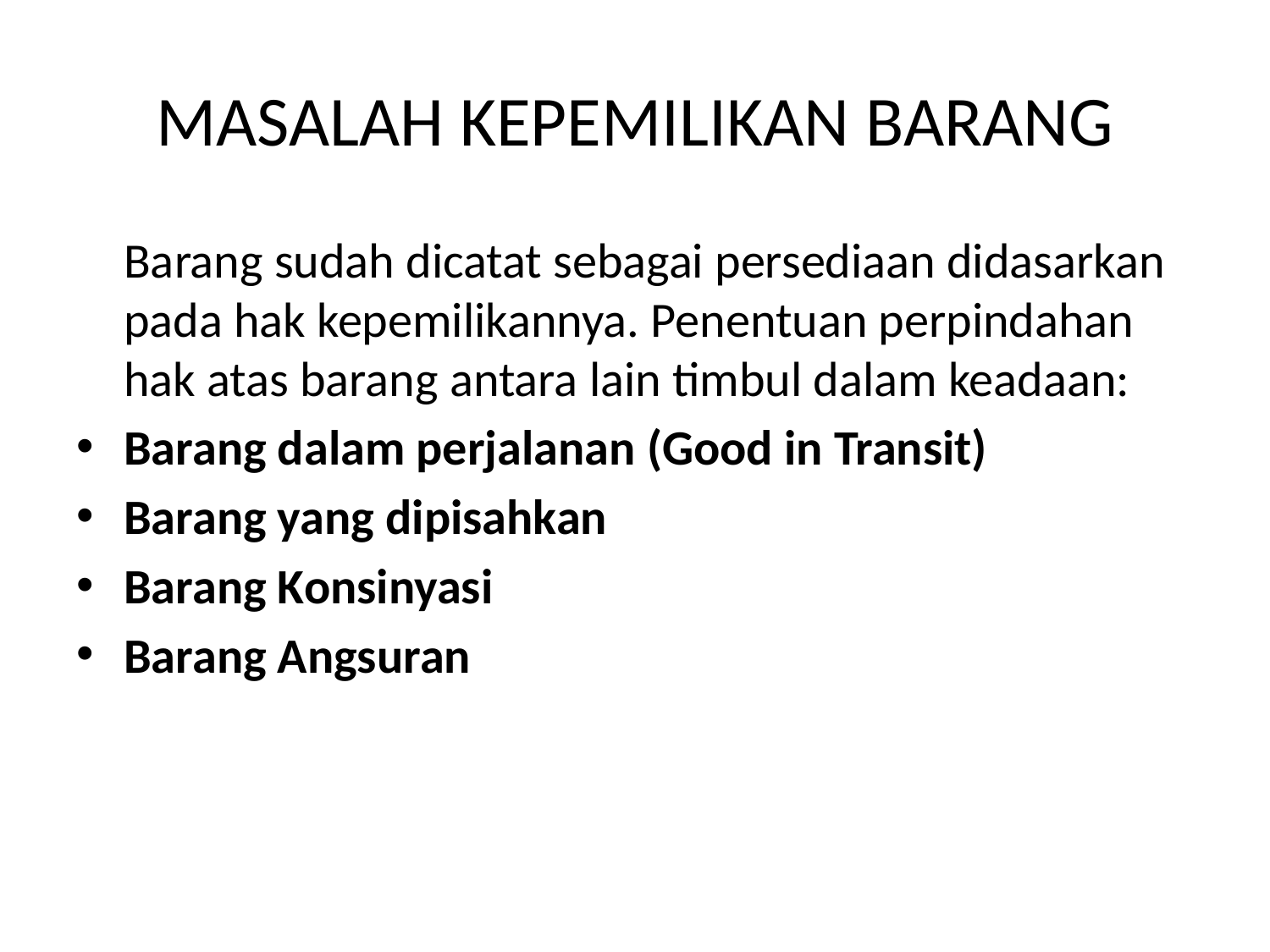

# MASALAH KEPEMILIKAN BARANG
	Barang sudah dicatat sebagai persediaan didasarkan pada hak kepemilikannya. Penentuan perpindahan hak atas barang antara lain timbul dalam keadaan:
Barang dalam perjalanan (Good in Transit)
Barang yang dipisahkan
Barang Konsinyasi
Barang Angsuran